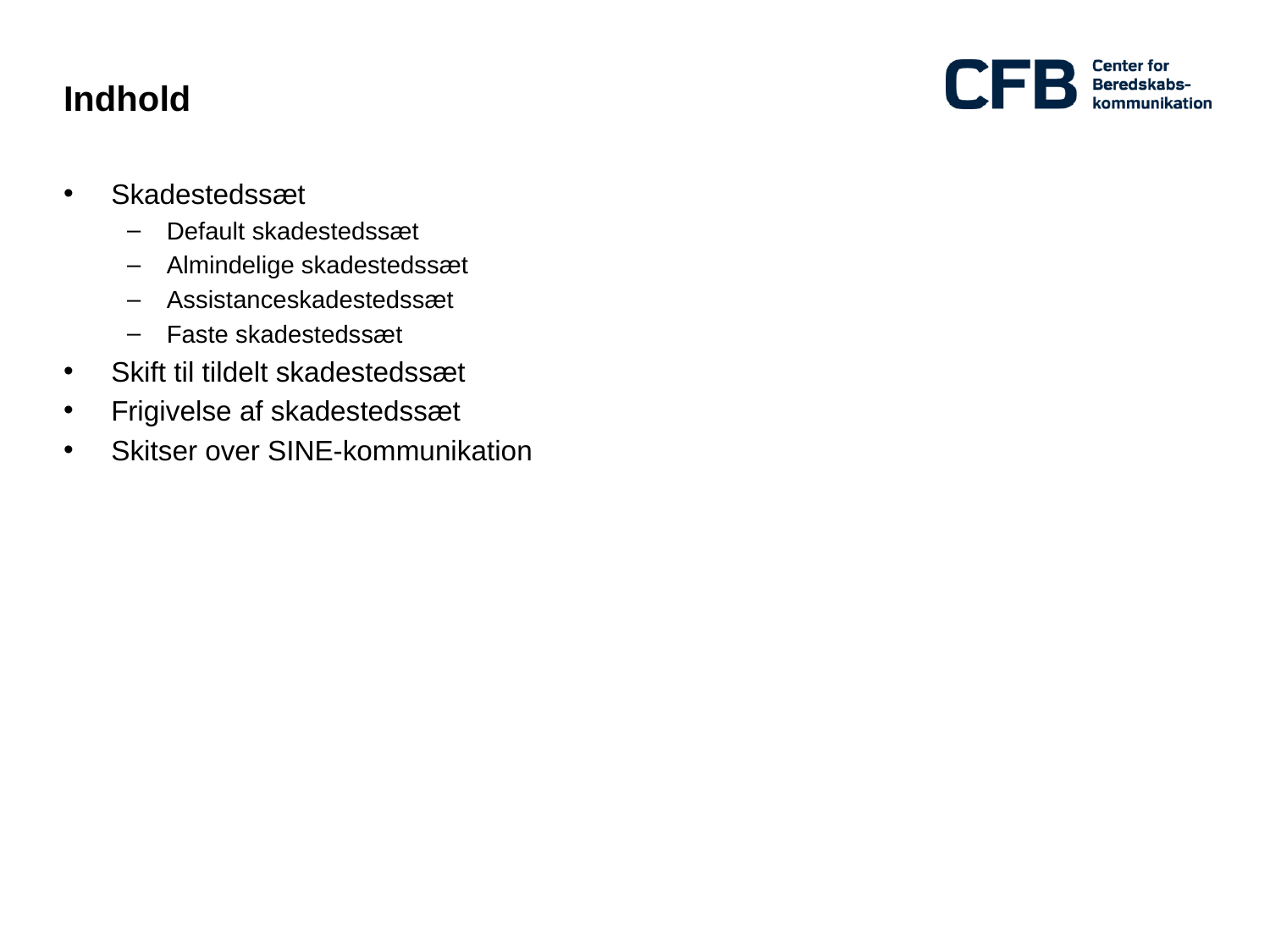

# Indhold
Skadestedssæt
Default skadestedssæt
Almindelige skadestedssæt
Assistanceskadestedssæt
Faste skadestedssæt
Skift til tildelt skadestedssæt
Frigivelse af skadestedssæt
Skitser over SINE-kommunikation